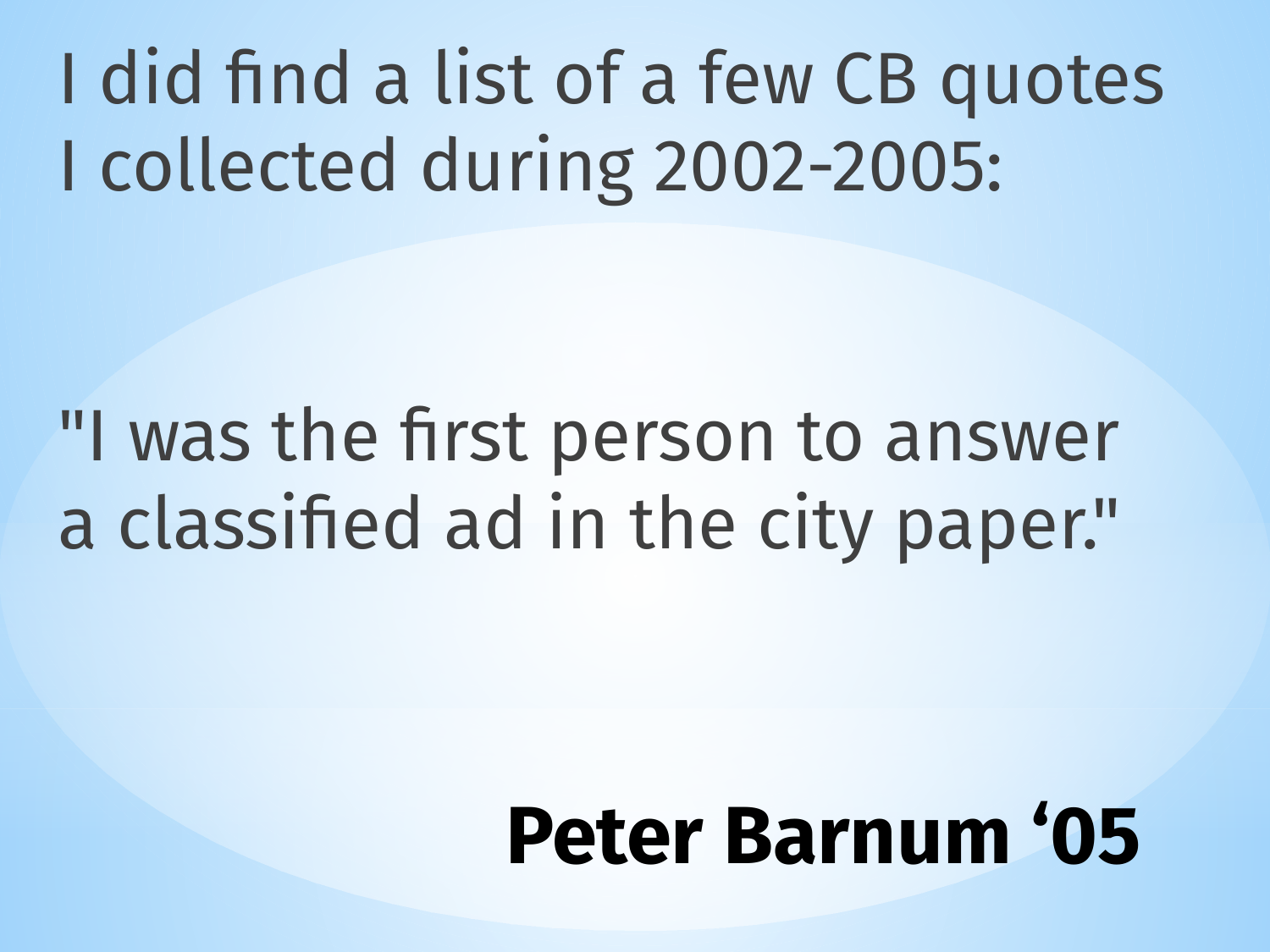

I did find a list of a few CB quotes I collected during 2002-2005:

"I was the first person to answer a classified ad in the city paper."
# Peter Barnum ‘05